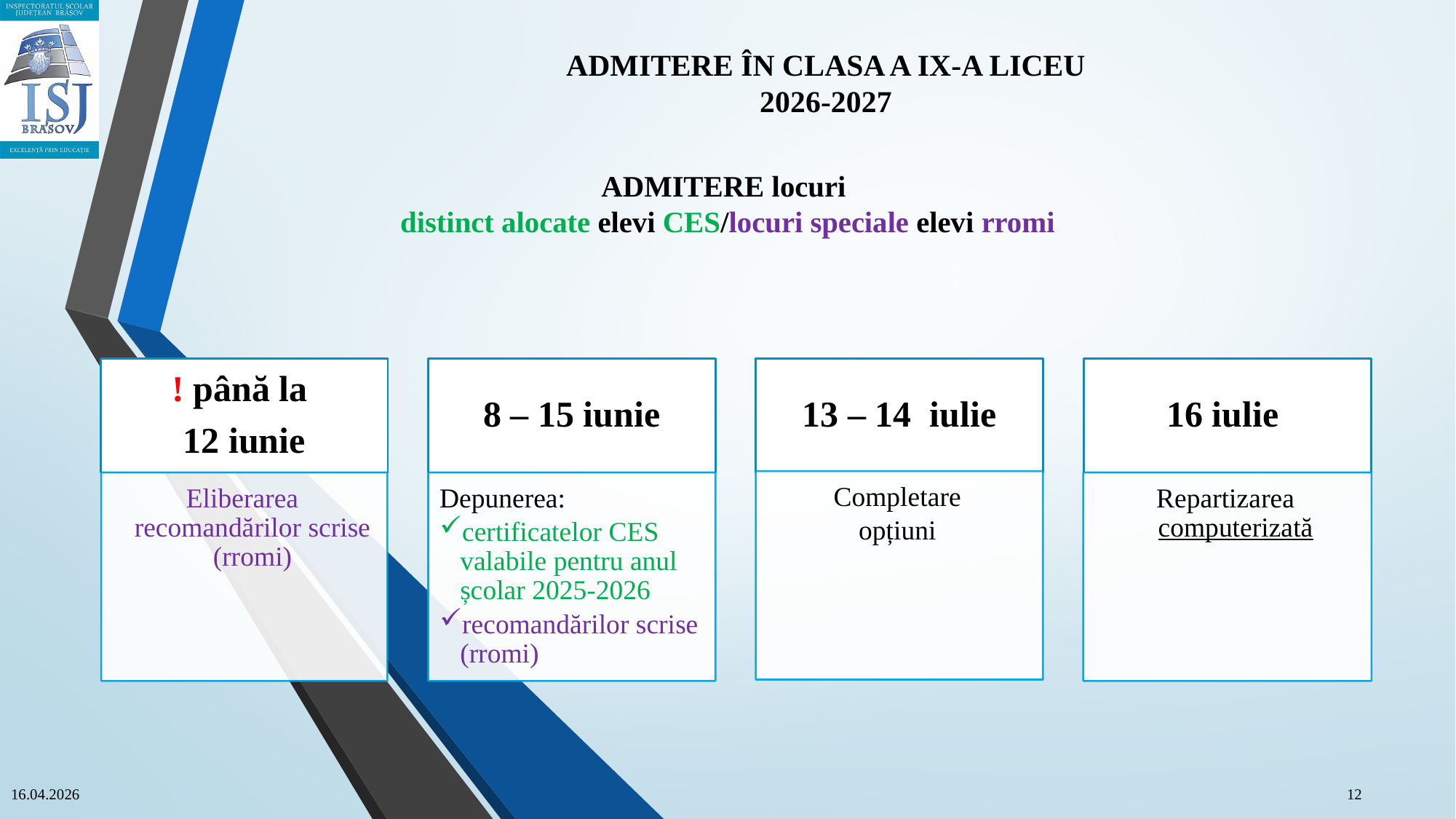

ADMITERE ÎN CLASA A IX-A LICEU
2026-2027
ADMITERE locuri
distinct alocate elevi CES/locuri speciale elevi rromi
! până la
12 iunie
Eliberarea recomandărilor scrise (rromi)
8 – 15 iunie
Depunerea:
certificatelor CES valabile pentru anul școlar 2025-2026
recomandărilor scrise (rromi)
13 – 14  iulie
Completare
opțiuni
16 iulie
Repartizarea computerizată
16.04.2026
12